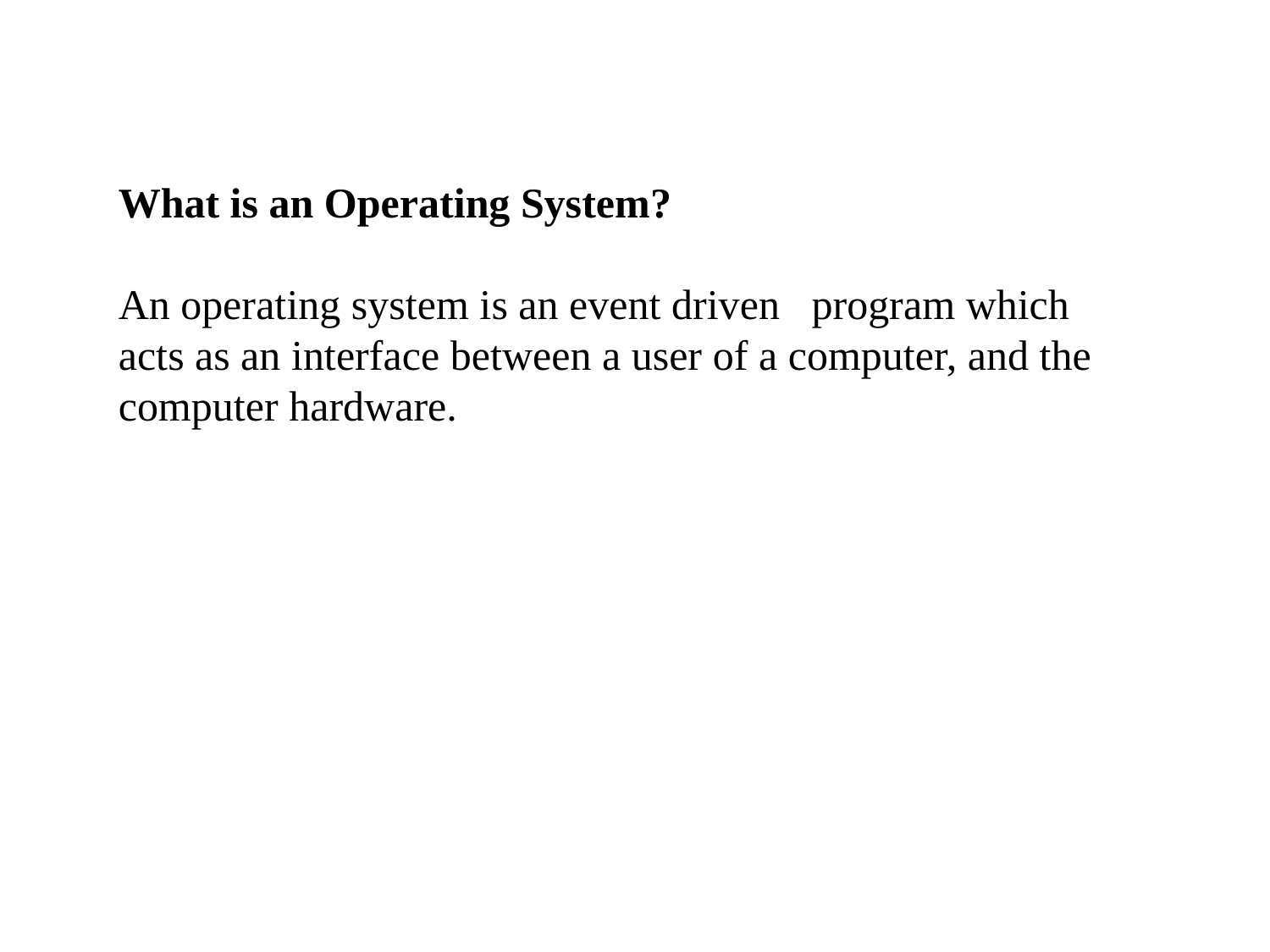

What is an Operating System?
An operating system is an event driven   program which acts as an interface between a user of a computer, and the computer hardware.